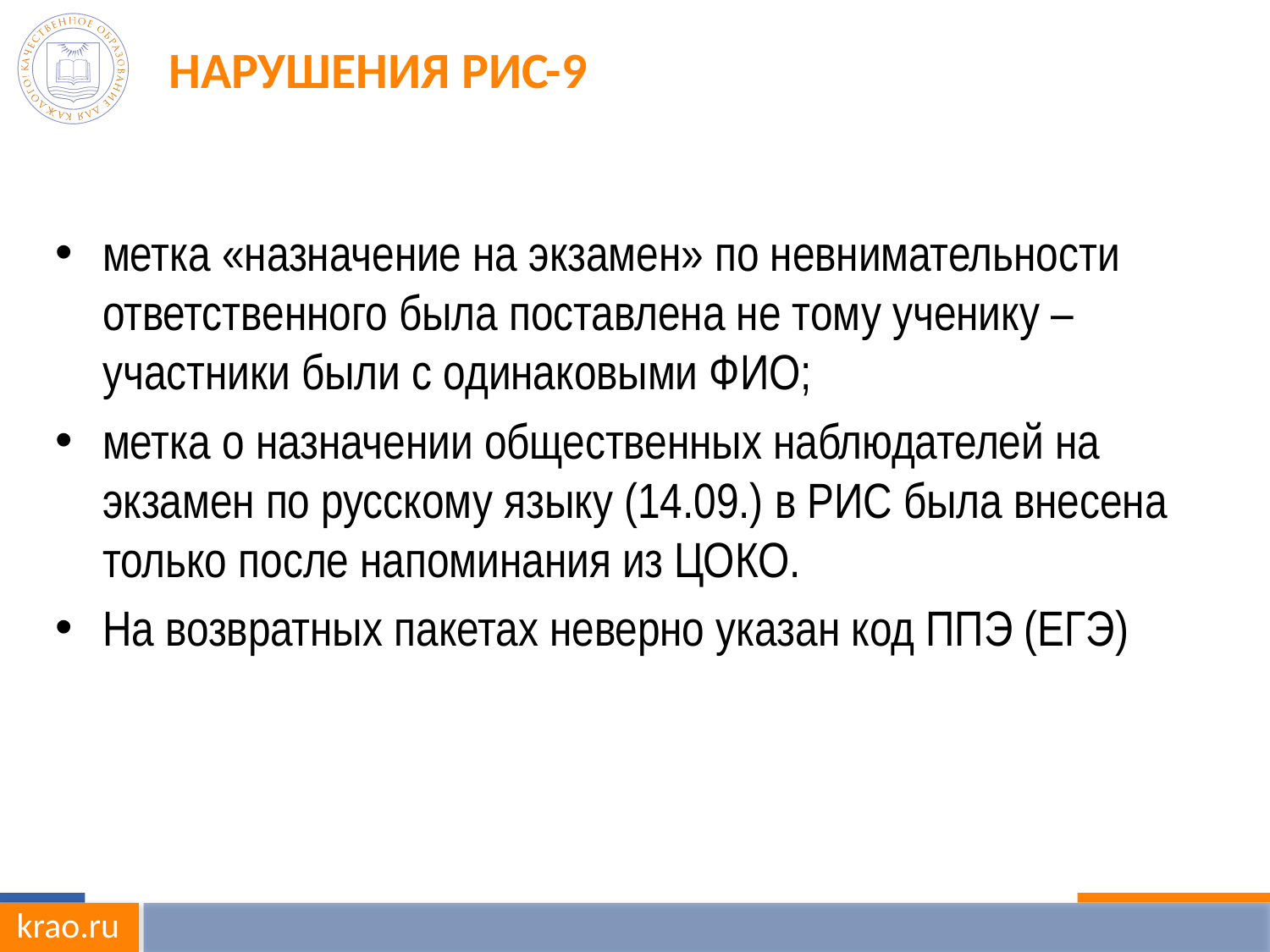

# Нарушения РИС-9
метка «назначение на экзамен» по невнимательности ответственного была поставлена не тому ученику – участники были с одинаковыми ФИО;
метка о назначении общественных наблюдателей на экзамен по русскому языку (14.09.) в РИС была внесена только после напоминания из ЦОКО.
На возвратных пакетах неверно указан код ППЭ (ЕГЭ)